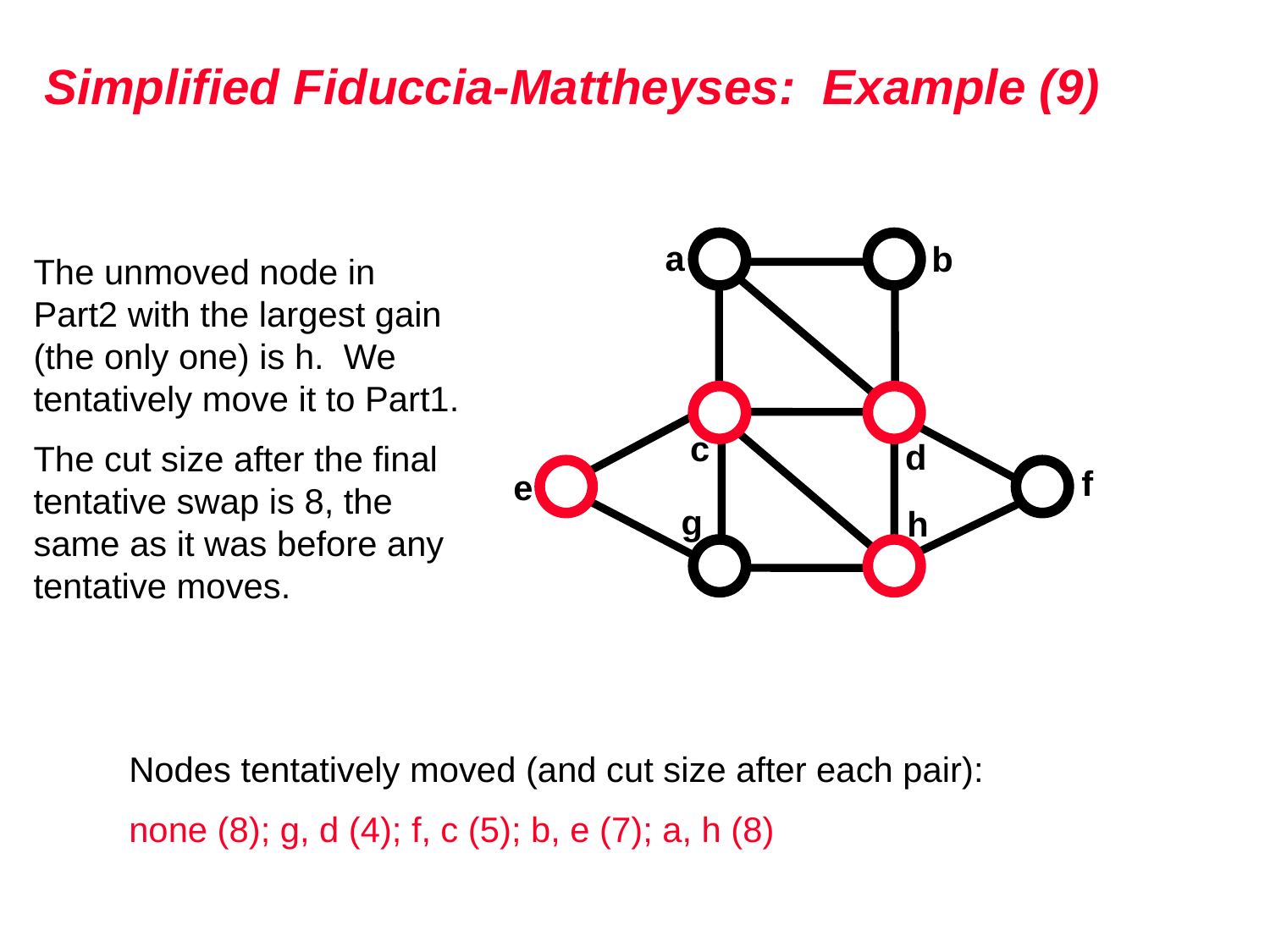

# Simplified Fiduccia-Mattheyses:  Example (9)
a
b

The unmoved node in Part2 with the largest gain (the only one) is h.  We tentatively move it to Part1.
The cut size after the final tentative swap is 8, the same as it was before any tentative moves.

c

d

f
e

g
h

Nodes tentatively moved (and cut size after each pair):
none (8); g, d (4); f, c (5); b, e (7); a, h (8)